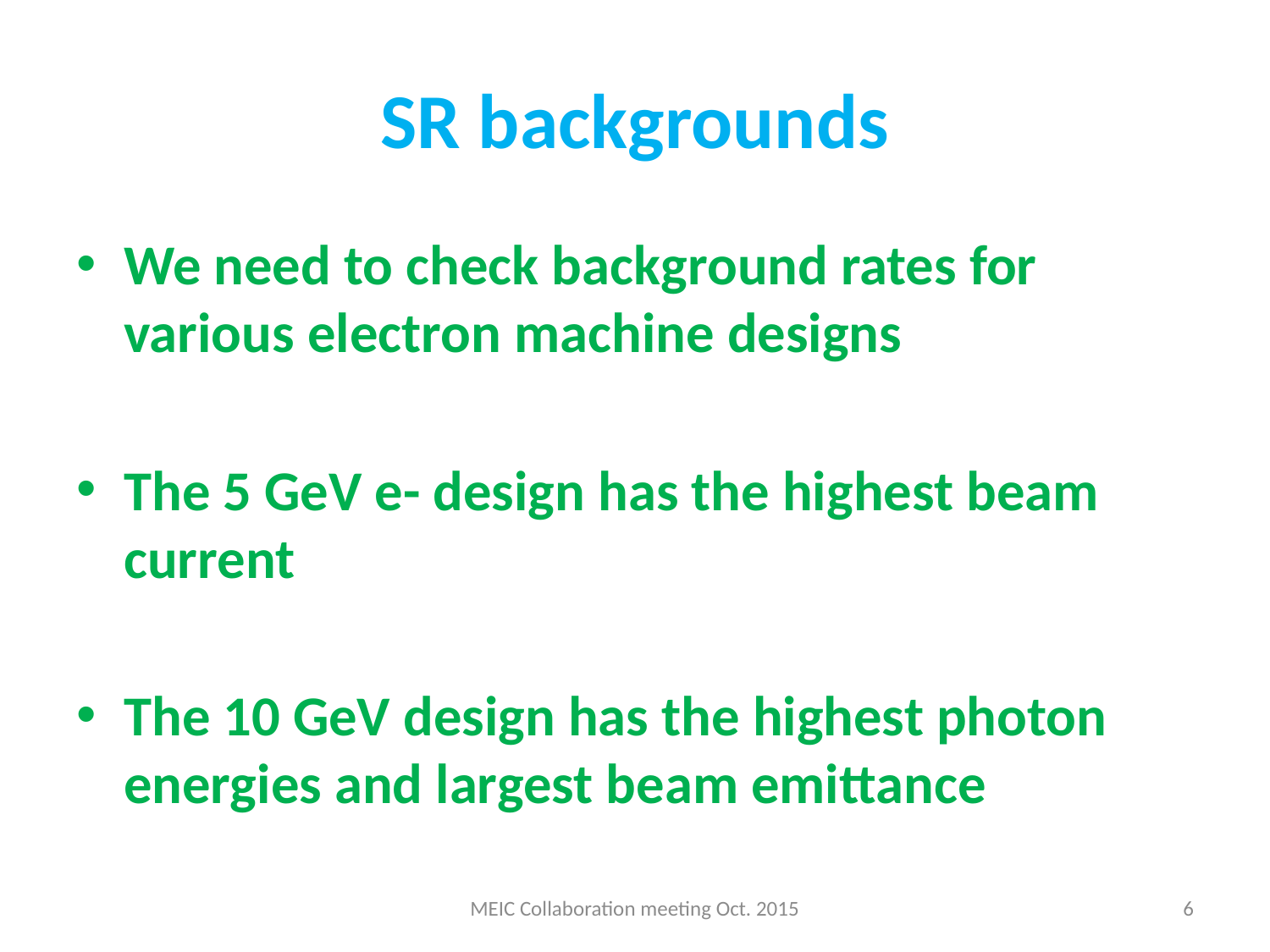

# SR backgrounds
We need to check background rates for various electron machine designs

The 5 GeV e- design has the highest beam current

The 10 GeV design has the highest photon energies and largest beam emittance
MEIC Collaboration meeting Oct. 2015
6